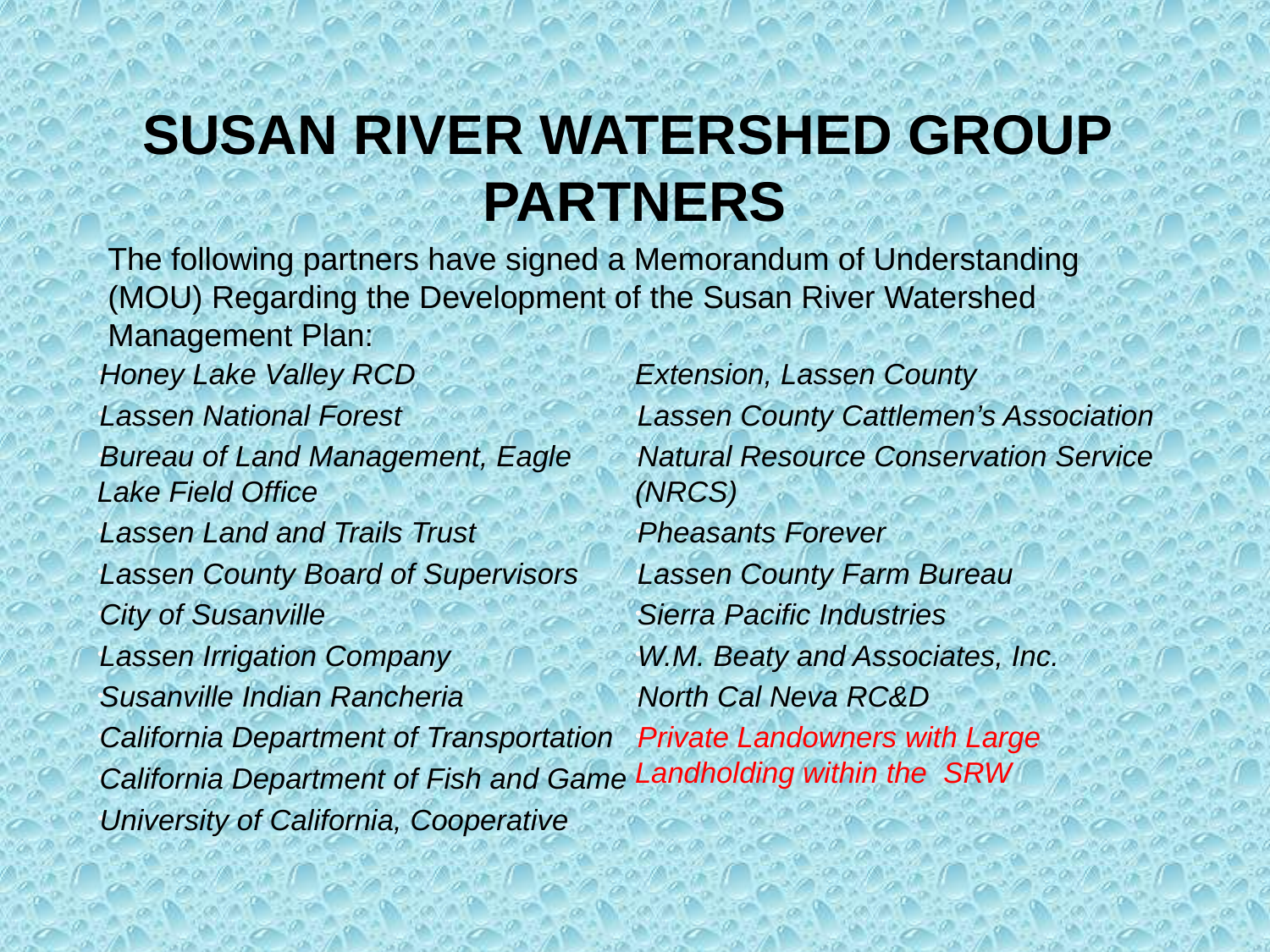

# Susan River Watershed Group PARTNERS
The following partners have signed a Memorandum of Understanding (MOU) Regarding the Development of the Susan River Watershed Management Plan:
Honey Lake Valley RCD
Lassen National Forest
Bureau of Land Management, Eagle Lake Field Office
Lassen Land and Trails Trust
Lassen County Board of Supervisors
City of Susanville
Lassen Irrigation Company
Susanville Indian Rancheria
California Department of Transportation
California Department of Fish and Game
University of California, Cooperative Extension, Lassen County
Lassen County Cattlemen’s Association
Natural Resource Conservation Service (NRCS)
Pheasants Forever
Lassen County Farm Bureau
Sierra Pacific Industries
W.M. Beaty and Associates, Inc.
North Cal Neva RC&D
Private Landowners with Large Landholding within the  SRW